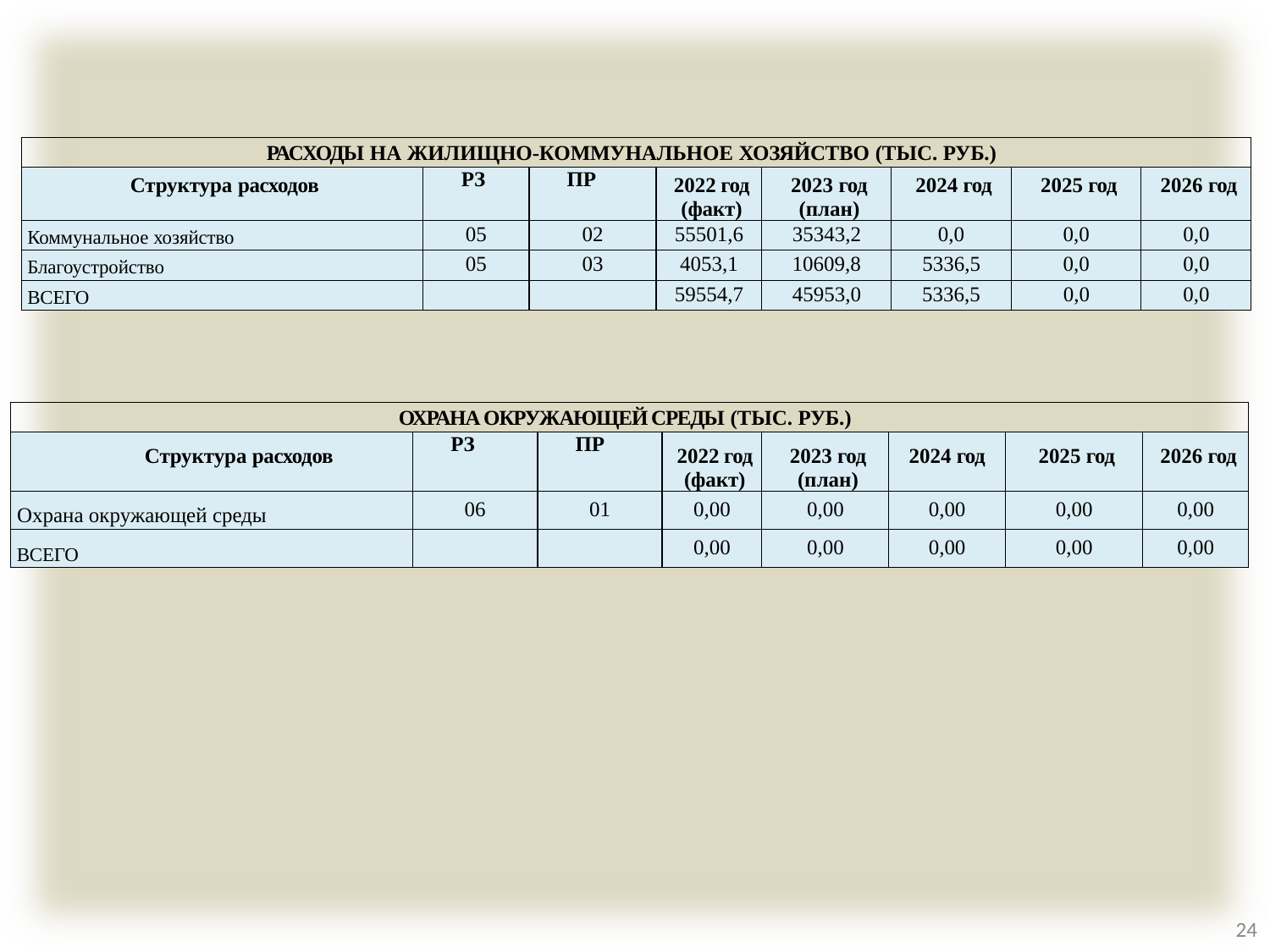

| РАСХОДЫ НА ЖИЛИЩНО-КОММУНАЛЬНОЕ ХОЗЯЙСТВО (ТЫС. РУБ.) |  |  |  |  |  |  |  |
| --- | --- | --- | --- | --- | --- | --- | --- |
| Структура расходов | РЗ | ПР | 2022 год (факт) | 2023 год (план) | 2024 год | 2025 год | 2026 год |
| Коммунальное хозяйство | 05 | 02 | 55501,6 | 35343,2 | 0,0 | 0,0 | 0,0 |
| Благоустройство | 05 | 03 | 4053,1 | 10609,8 | 5336,5 | 0,0 | 0,0 |
| ВСЕГО |  |  | 59554,7 | 45953,0 | 5336,5 | 0,0 | 0,0 |
| ОХРАНА ОКРУЖАЮЩЕЙ СРЕДЫ (ТЫС. РУБ.) |  |  |  |  |  |  |  |
| --- | --- | --- | --- | --- | --- | --- | --- |
| Структура расходов | РЗ | ПР | 2022 год (факт) | 2023 год (план) | 2024 год | 2025 год | 2026 год |
| Охрана окружающей среды | 06 | 01 | 0,00 | 0,00 | 0,00 | 0,00 | 0,00 |
| ВСЕГО |  |  | 0,00 | 0,00 | 0,00 | 0,00 | 0,00 |
24